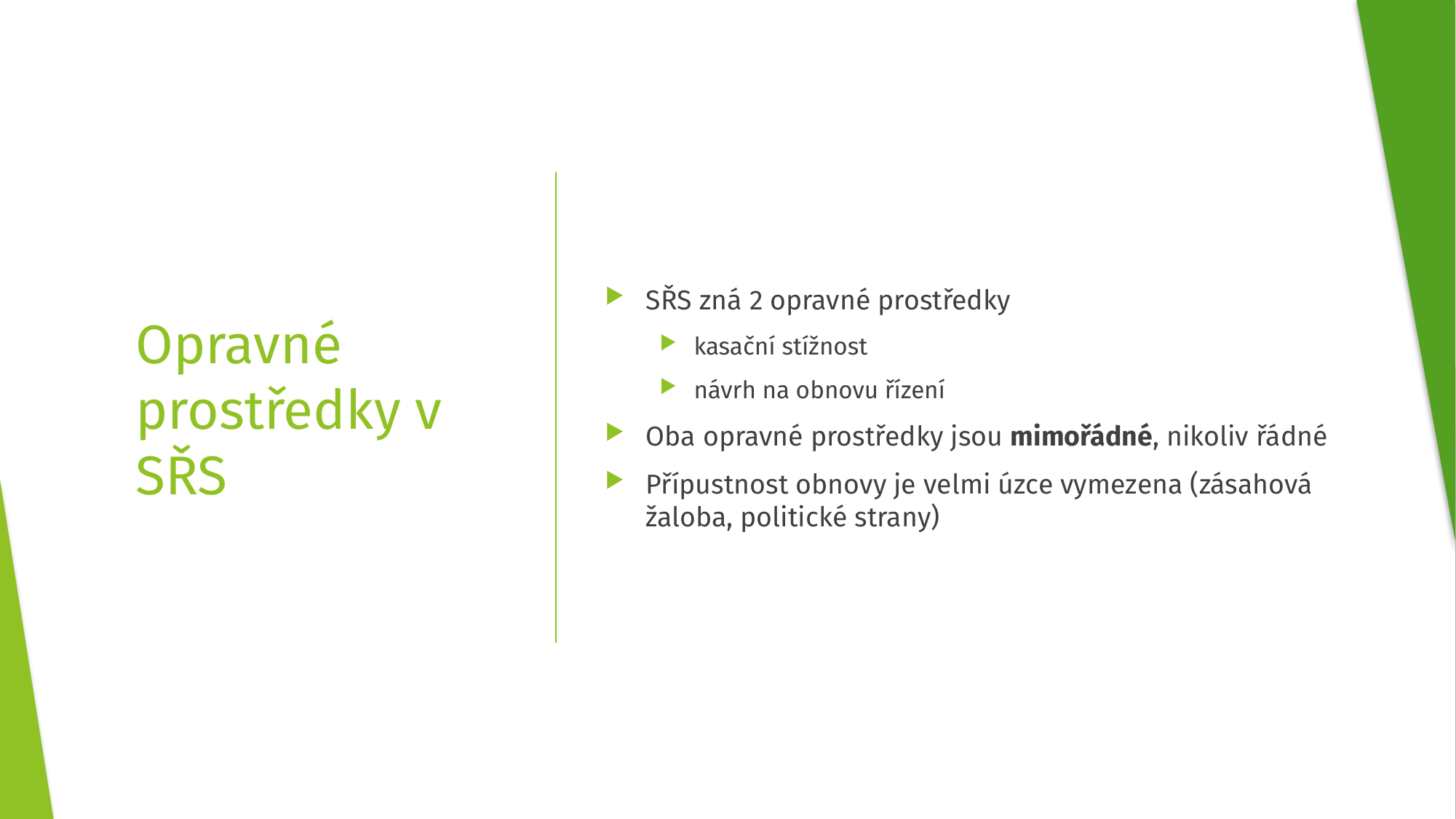

SŘS zná 2 opravné prostředky
kasační stížnost
návrh na obnovu řízení
Oba opravné prostředky jsou mimořádné, nikoliv řádné
Přípustnost obnovy je velmi úzce vymezena (zásahová žaloba, politické strany)
# Opravné prostředky v SŘS